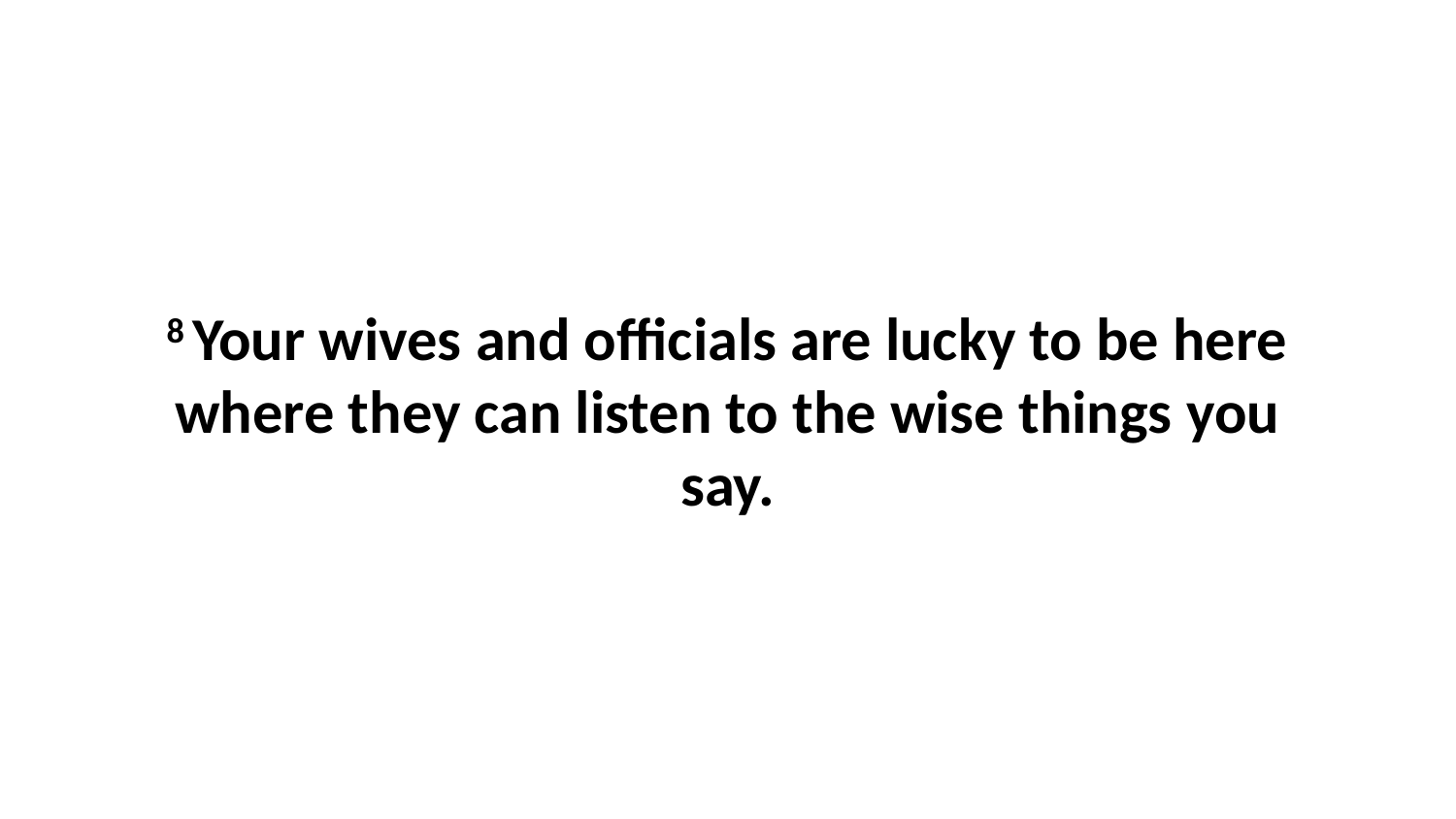

8 Your wives and officials are lucky to be here where they can listen to the wise things you say.